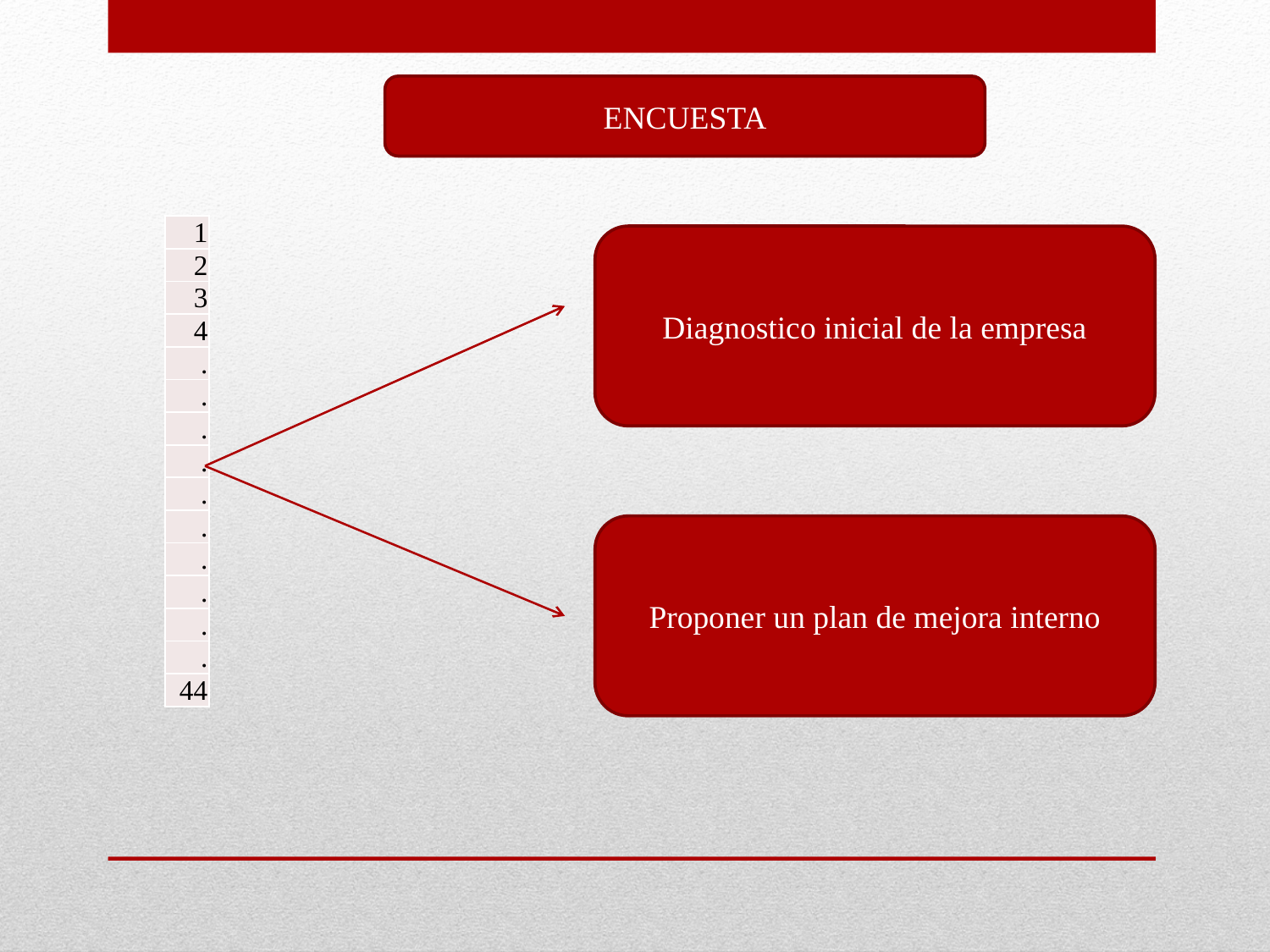

ENCUESTA
| 1 |
| --- |
| 2 |
| 3 |
| 4 |
| . |
| . |
| . |
| . |
| . |
| . |
| . |
| . |
| . |
| . |
| 44 |
Diagnostico inicial de la empresa
Proponer un plan de mejora interno